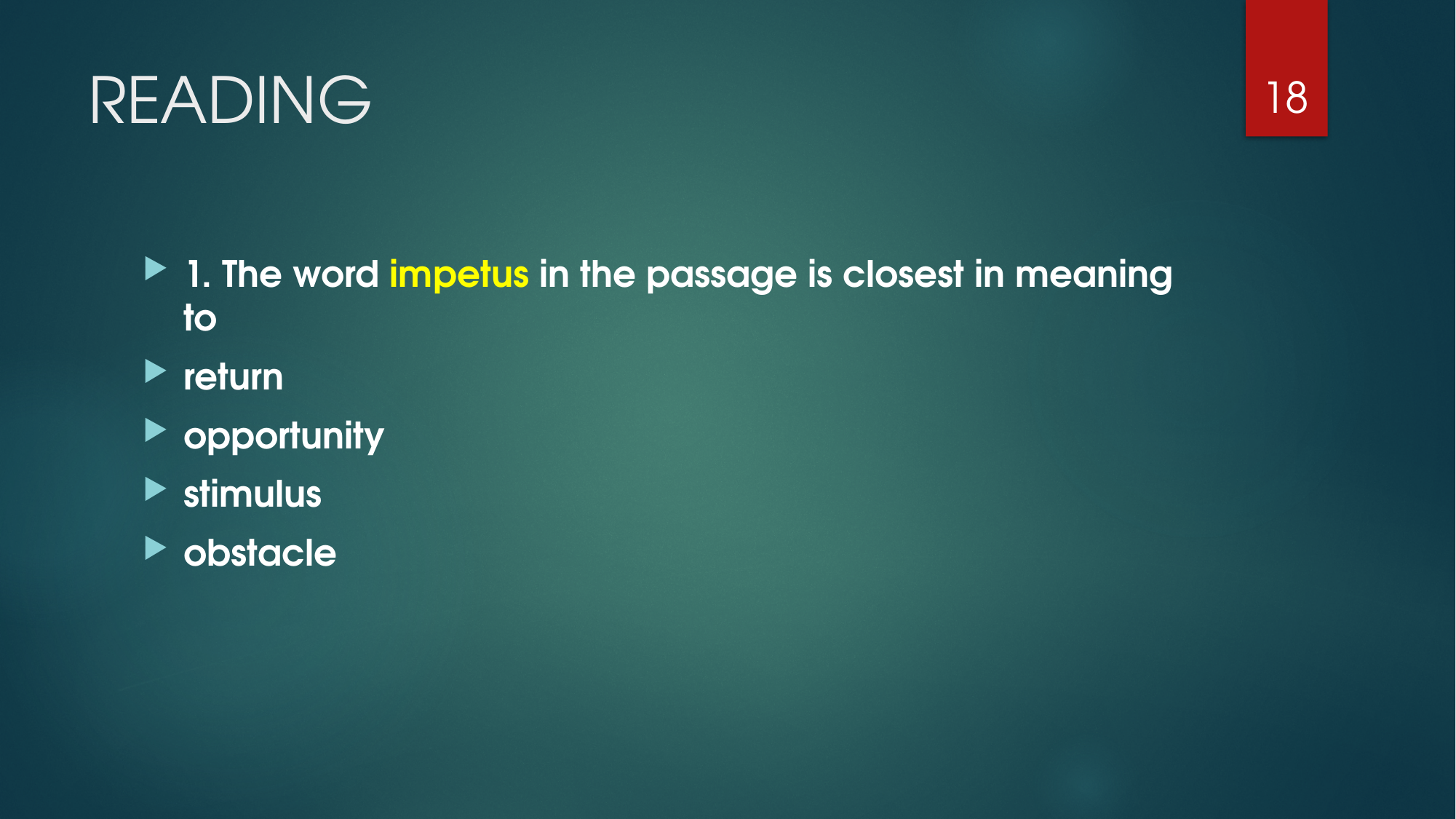

18
# READING
1. The word impetus in the passage is closest in meaning to
return
opportunity
stimulus
obstacle